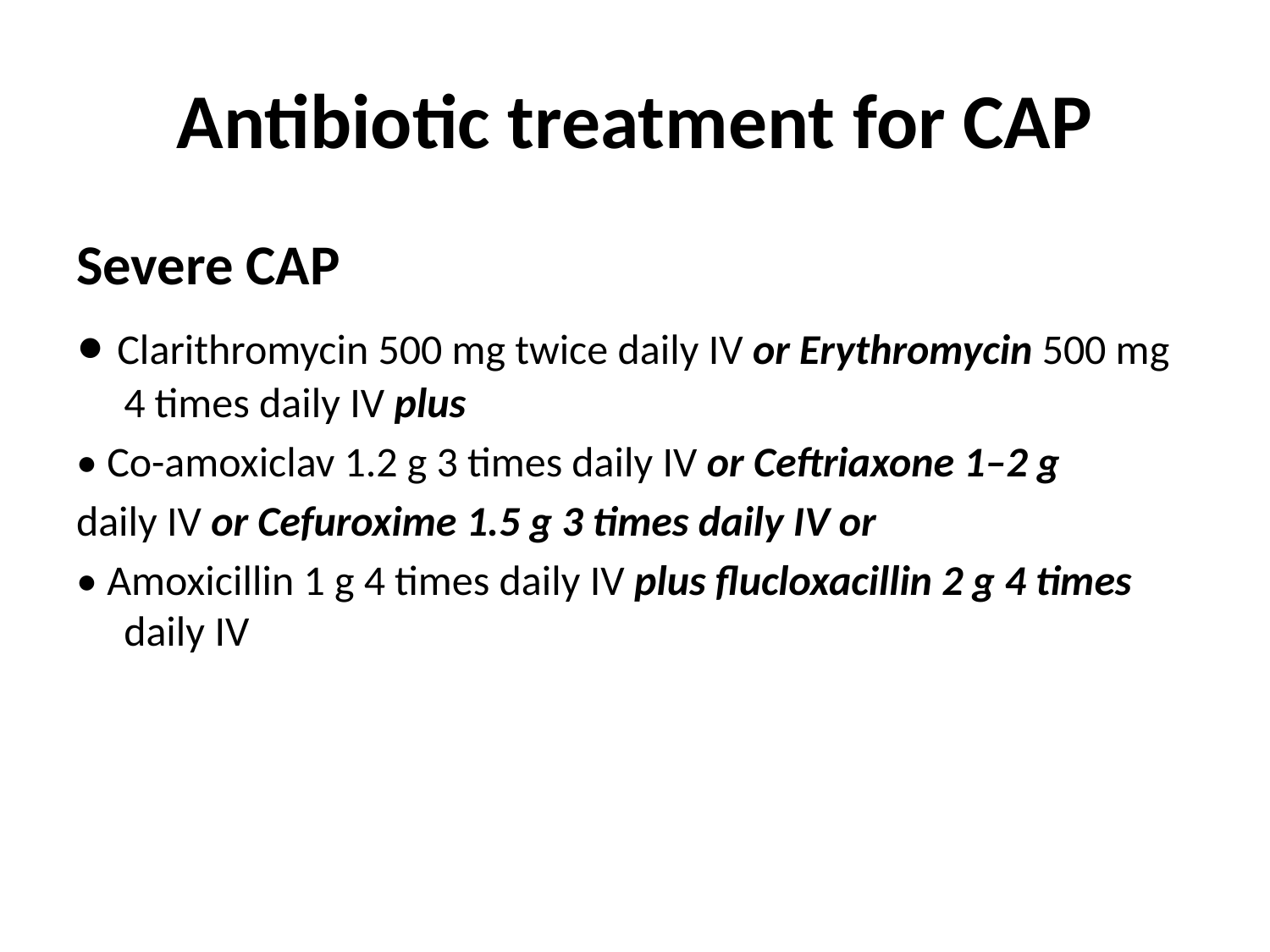

# Antibiotic treatment for CAP
Severe CAP
• Clarithromycin 500 mg twice daily IV or Erythromycin 500 mg 4 times daily IV plus
• Co-amoxiclav 1.2 g 3 times daily IV or Ceftriaxone 1–2 g
daily IV or Cefuroxime 1.5 g 3 times daily IV or
• Amoxicillin 1 g 4 times daily IV plus flucloxacillin 2 g 4 times  daily IV